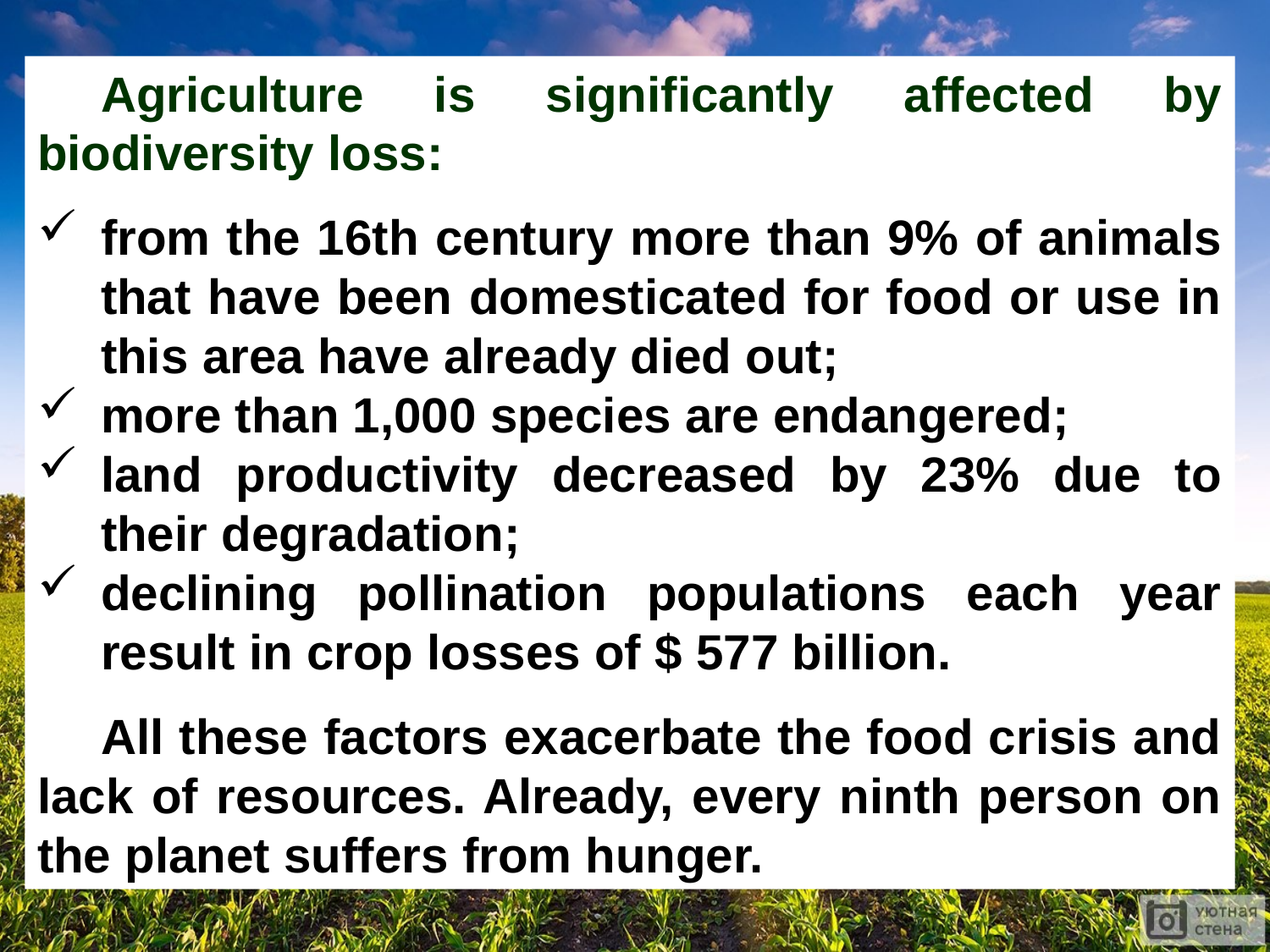

Agriculture is significantly affected by biodiversity loss:

from the 16th century more than 9% of animals that have been domesticated for food or use in this area have already died out;
more than 1,000 species are endangered;
land productivity decreased by 23% due to their degradation;
declining pollination populations each year result in crop losses of $ 577 billion.

All these factors exacerbate the food crisis and lack of resources. Already, every ninth person on the planet suffers from hunger.